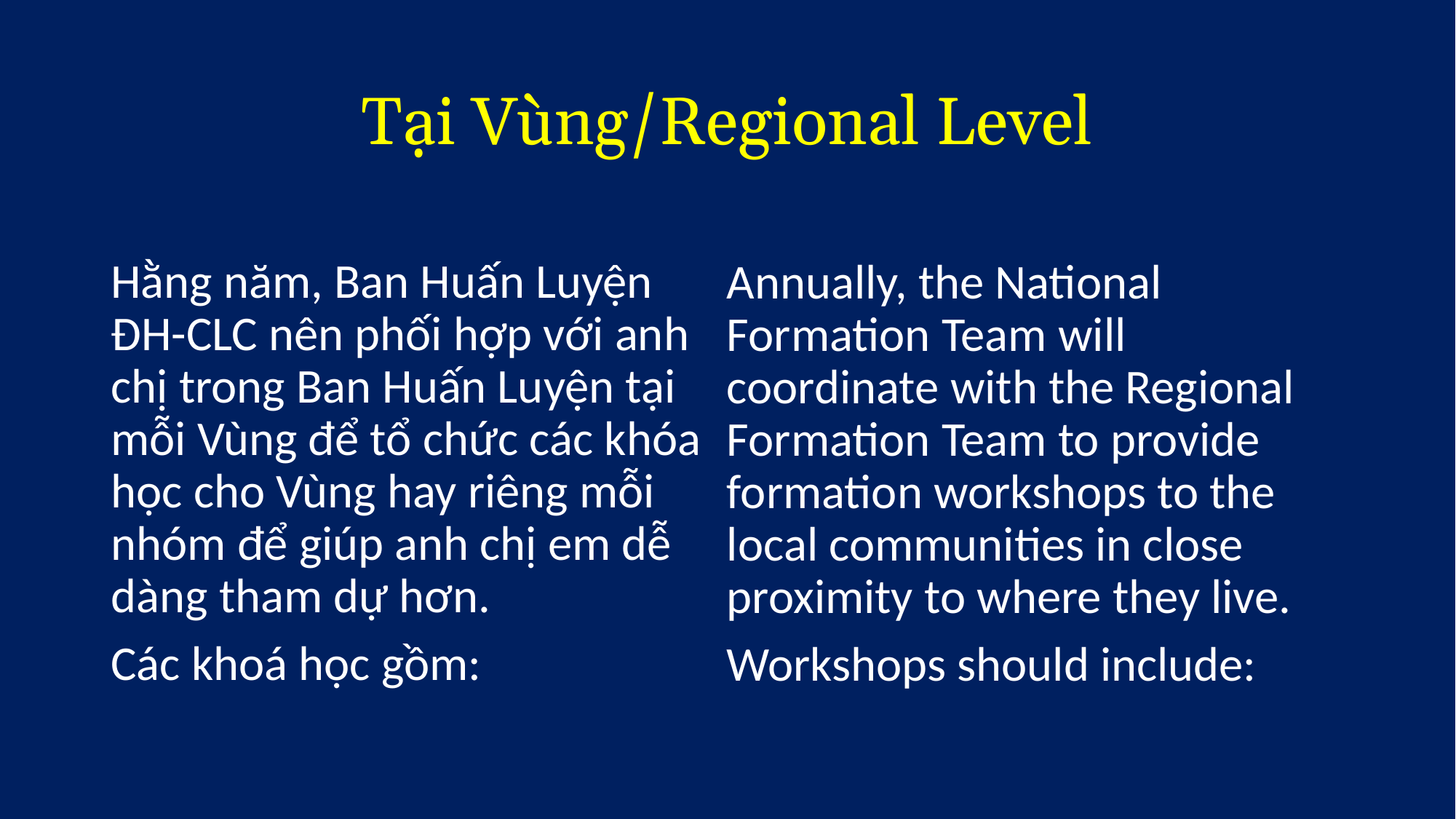

# Tại Vùng/Regional Level

Hằng năm, Ban Huấn Luyện ĐH-CLC nên phối hợp với anh chị trong Ban Huấn Luyện tại mỗi Vùng để tổ chức các khóa học cho Vùng hay riêng mỗi nhóm để giúp anh chị em dễ dàng tham dự hơn.
Các khoá học gồm:

Annually, the National Formation Team will coordinate with the Regional Formation Team to provide formation workshops to the local communities in close proximity to where they live.
Workshops should include: